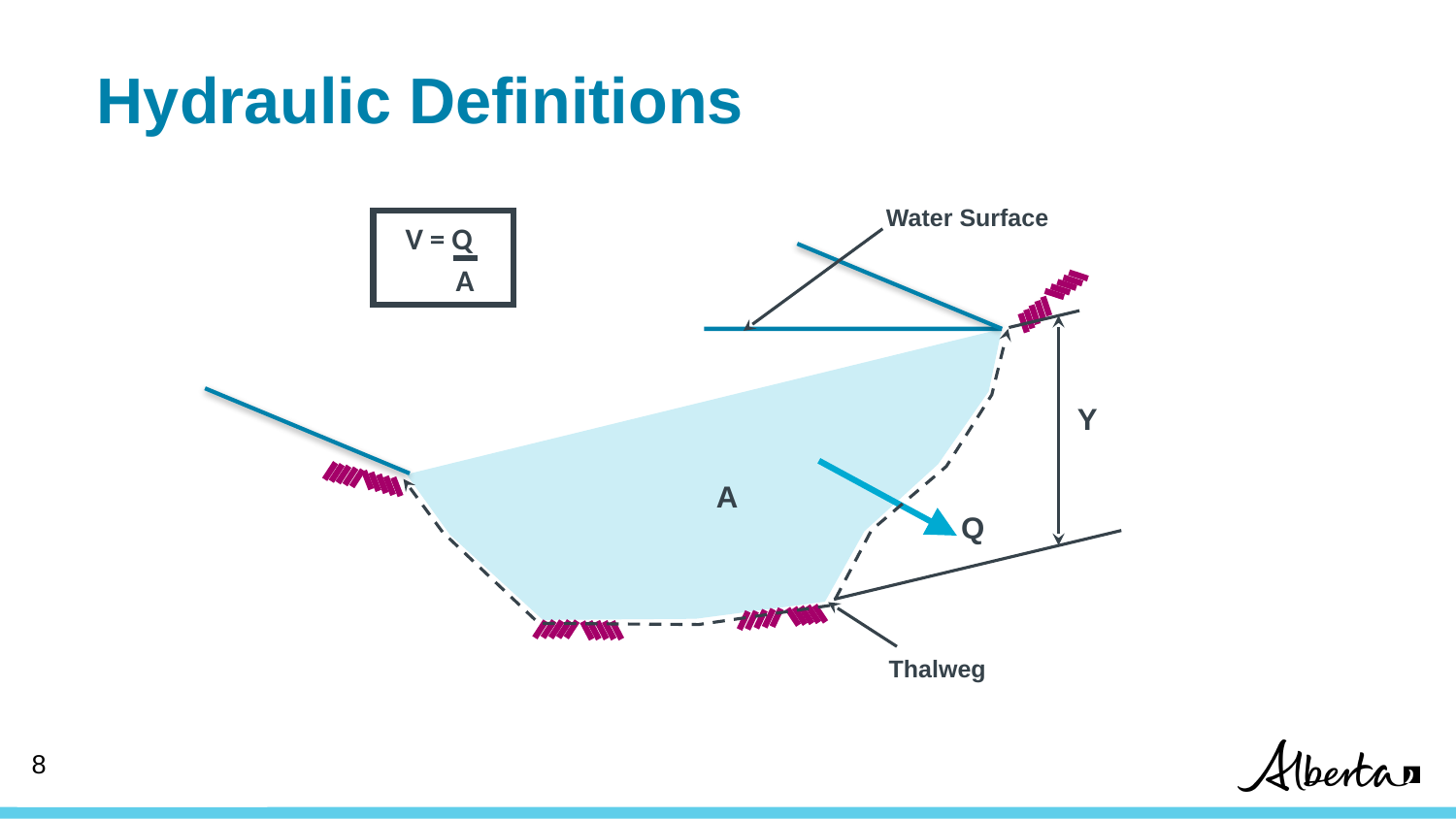

# Hydraulic Definitions
Water Surface

V = Q
A

Y
A
Q
Thalweg
8